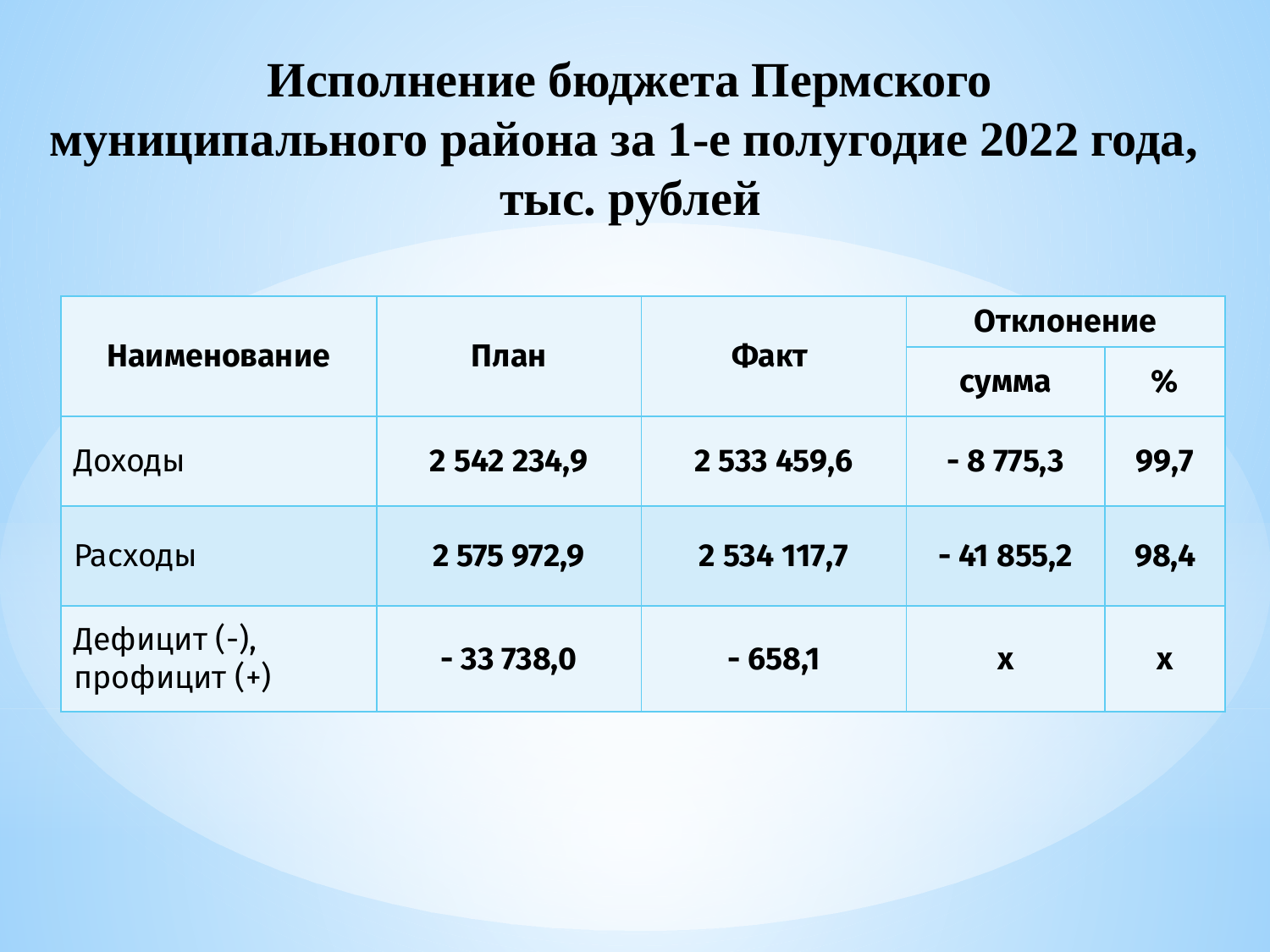

Исполнение бюджета Пермского
муниципального района за 1-е полугодие 2022 года,
тыс. рублей
| Наименование | План | Факт | Отклонение |  |
| --- | --- | --- | --- | --- |
|  |  |  | сумма | % |
| Доходы | 2 542 234,9 | 2 533 459,6 | - 8 775,3 | 99,7 |
| Расходы | 2 575 972,9 | 2 534 117,7 | - 41 855,2 | 98,4 |
| Дефицит (-), профицит (+) | - 33 738,0 | - 658,1 | х | х |